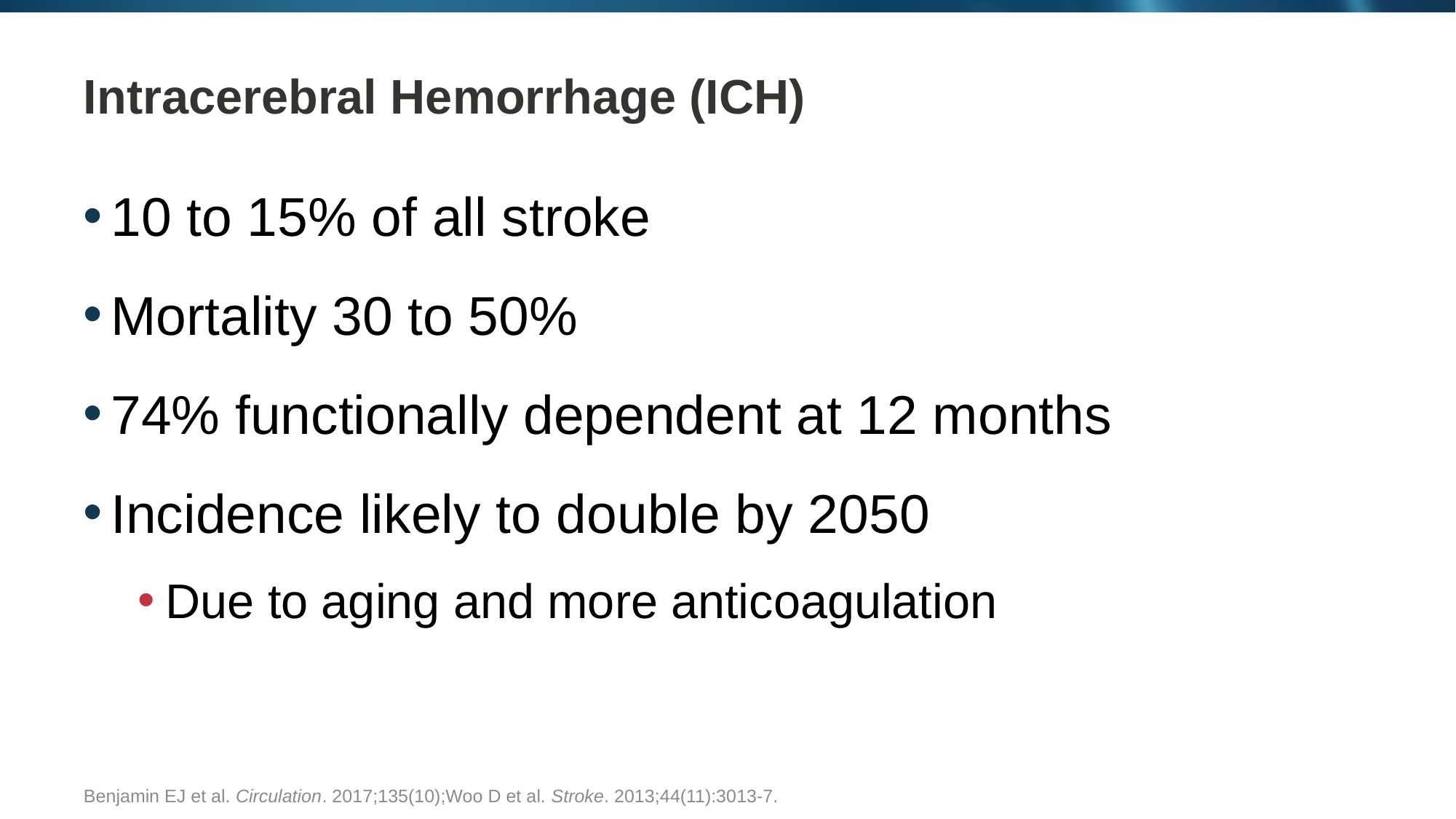

# Intracerebral Hemorrhage (ICH)
10 to 15% of all stroke
Mortality 30 to 50%
74% functionally dependent at 12 months
Incidence likely to double by 2050
Due to aging and more anticoagulation
Benjamin EJ et al. Circulation. 2017;135(10);Woo D et al. Stroke. 2013;44(11):3013-7.